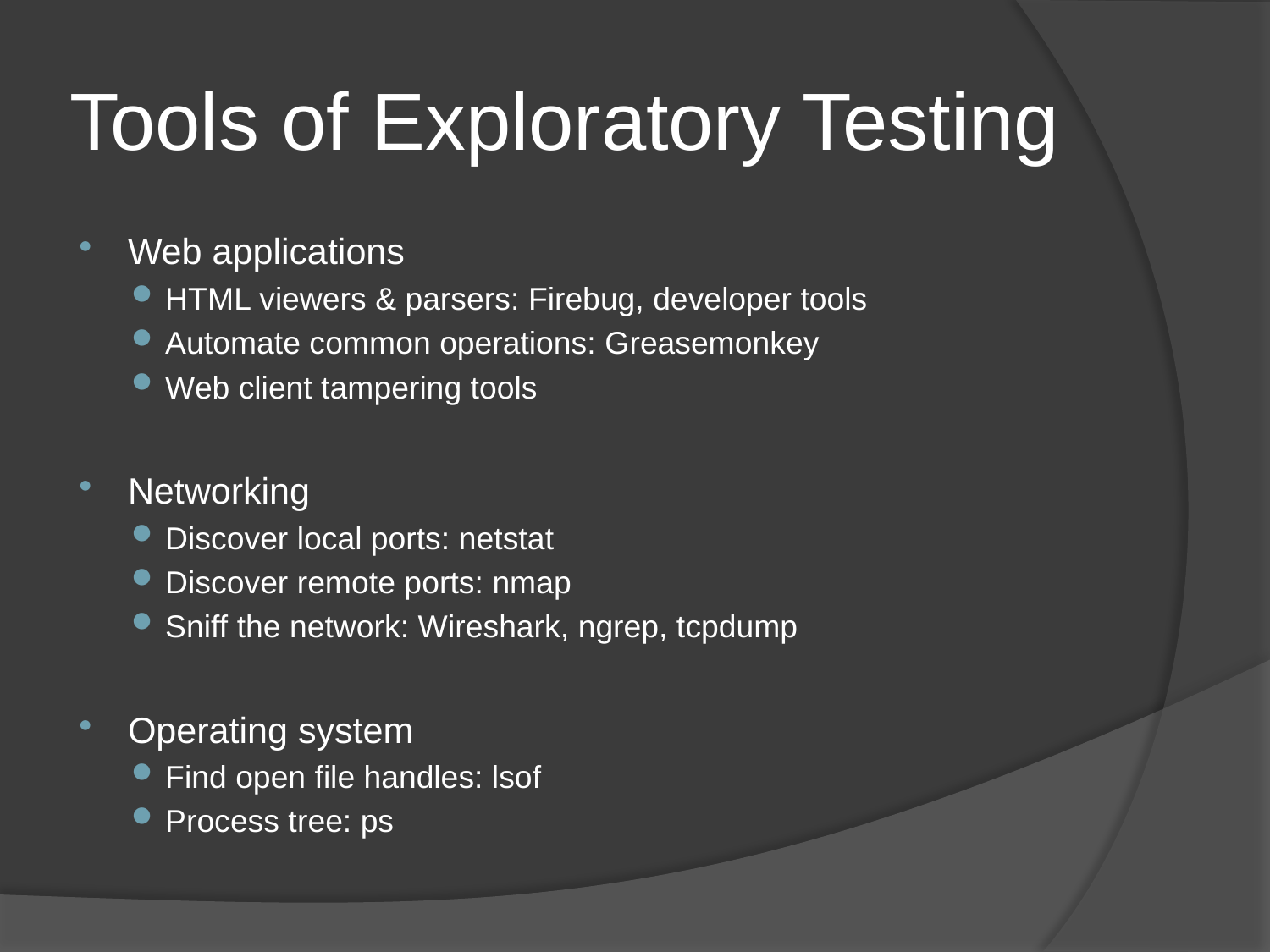

# Tools of Exploratory Testing
Web applications
HTML viewers & parsers: Firebug, developer tools
Automate common operations: Greasemonkey
Web client tampering tools

Networking
Discover local ports: netstat
Discover remote ports: nmap
Sniff the network: Wireshark, ngrep, tcpdump

Operating system
Find open file handles: lsof
Process tree: ps